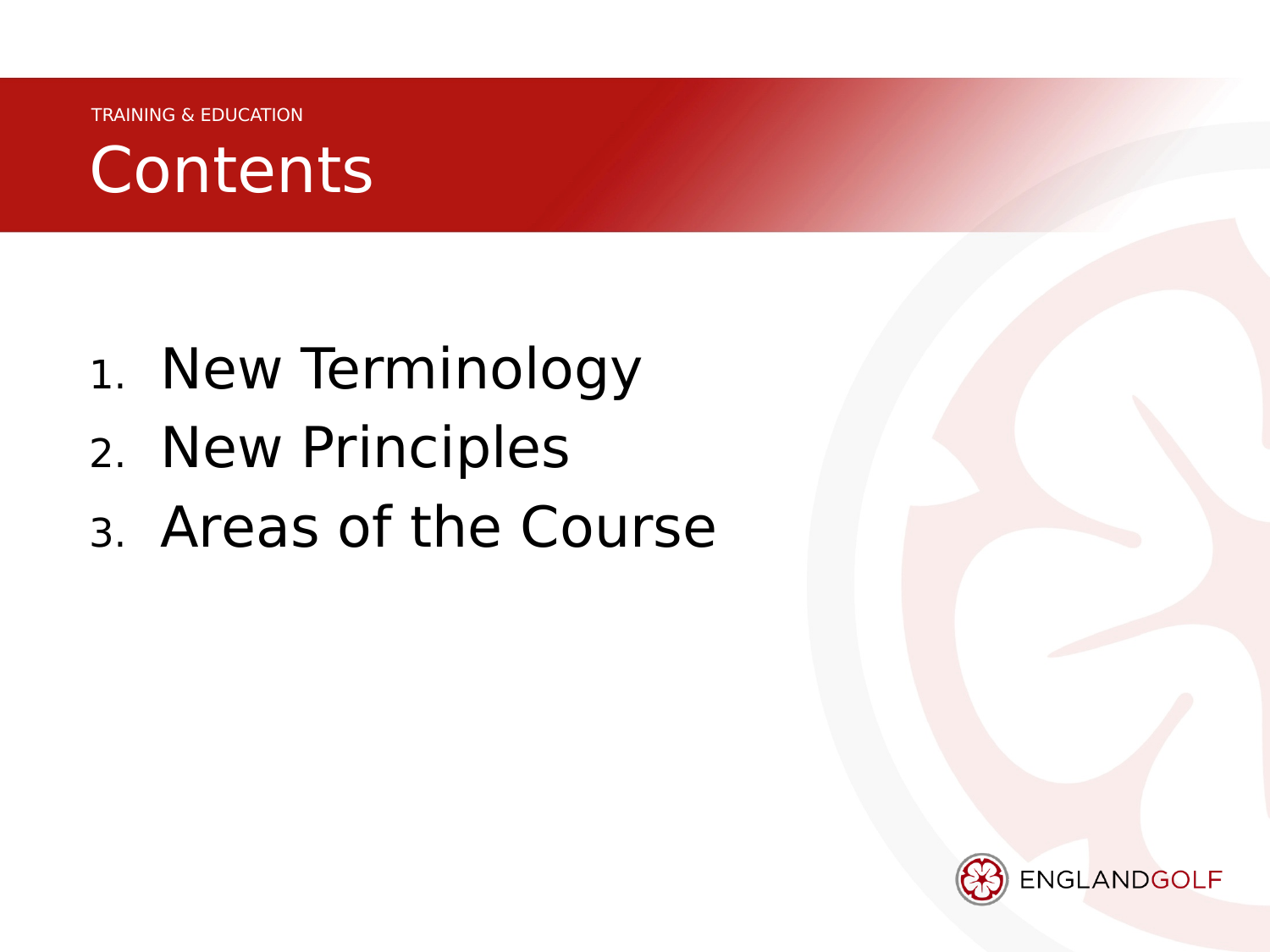

# Contents
New Terminology
New Principles
Areas of the Course